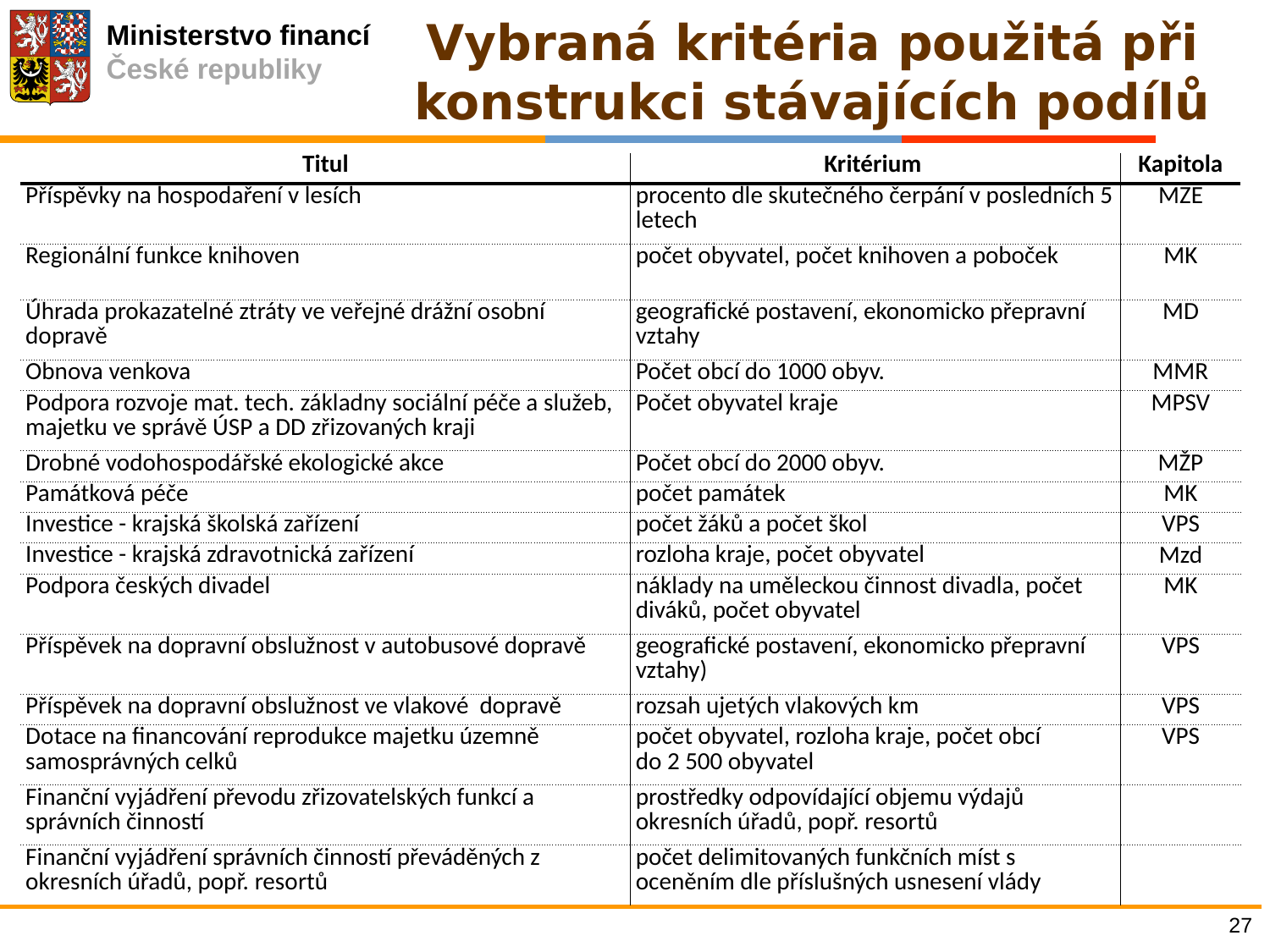

# Vybraná kritéria použitá při konstrukci stávajících podílů

| Titul | Kritérium | Kapitola |
| --- | --- | --- |
| Příspěvky na hospodaření v lesích | procento dle skutečného čerpání v posledních 5 letech | MZE |
| Regionální funkce knihoven | počet obyvatel, počet knihoven a poboček | MK |
| Úhrada prokazatelné ztráty ve veřejné drážní osobní dopravě | geografické postavení, ekonomicko přepravní vztahy | MD |
| Obnova venkova | Počet obcí do 1000 obyv. | MMR |
| Podpora rozvoje mat. tech. základny sociální péče a služeb, majetku ve správě ÚSP a DD zřizovaných kraji | Počet obyvatel kraje | MPSV |
| Drobné vodohospodářské ekologické akce | Počet obcí do 2000 obyv. | MŽP |
| Památková péče | počet památek | MK |
| Investice - krajská školská zařízení | počet žáků a počet škol | VPS |
| Investice - krajská zdravotnická zařízení | rozloha kraje, počet obyvatel | Mzd |
| Podpora českých divadel | náklady na uměleckou činnost divadla, počet diváků, počet obyvatel | MK |
| Příspěvek na dopravní obslužnost v autobusové dopravě | geografické postavení, ekonomicko přepravní vztahy) | VPS |
| Příspěvek na dopravní obslužnost ve vlakové dopravě | rozsah ujetých vlakových km | VPS |
| Dotace na financování reprodukce majetku územně samosprávných celků | počet obyvatel, rozloha kraje, počet obcí do 2 500 obyvatel | VPS |
| Finanční vyjádření převodu zřizovatelských funkcí a správních činností | prostředky odpovídající objemu výdajů okresních úřadů, popř. resortů |  |
| Finanční vyjádření správních činností převáděných z okresních úřadů, popř. resortů | počet delimitovaných funkčních míst s oceněním dle příslušných usnesení vlády |  |
27